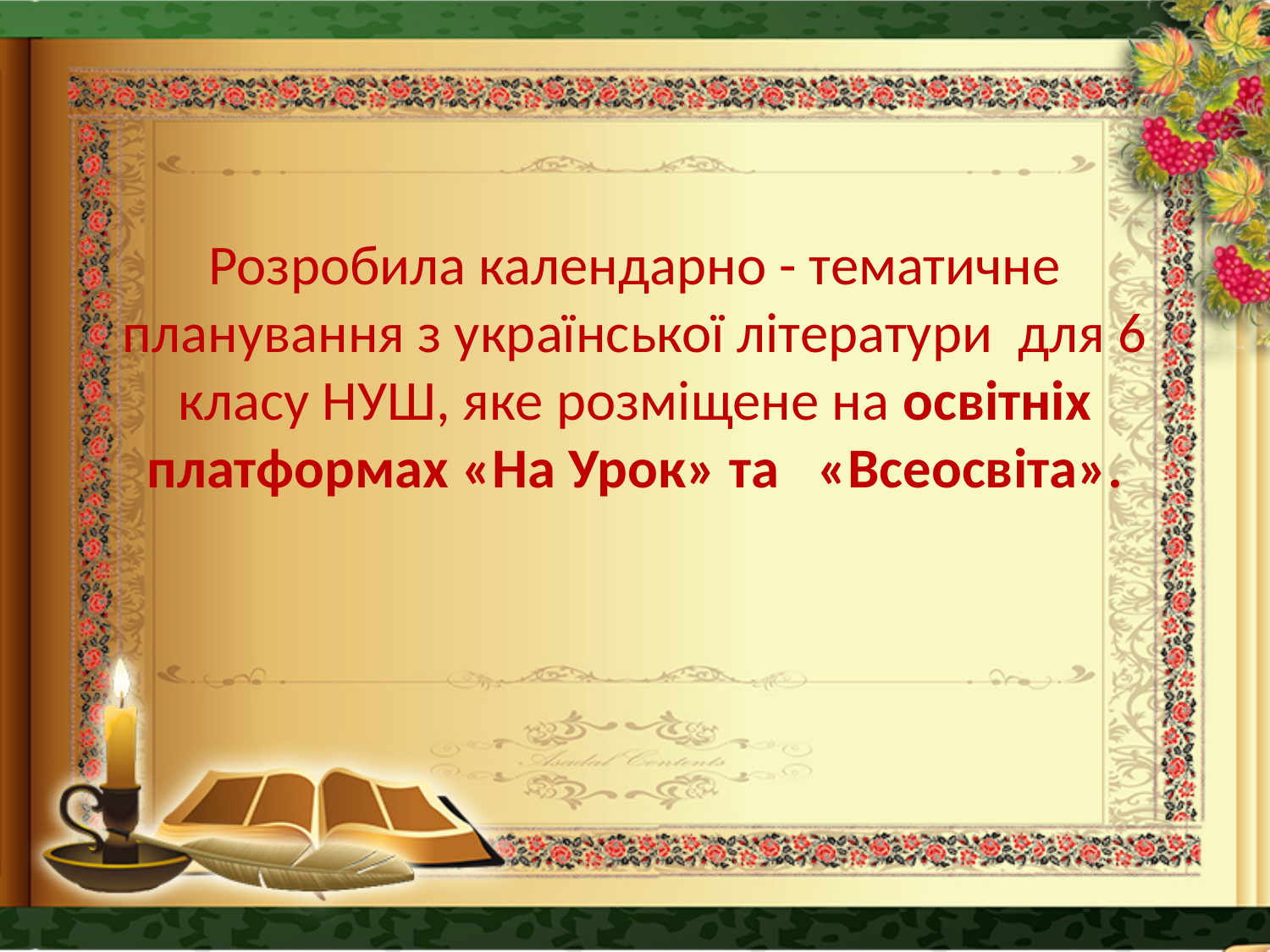

Розробила календарно - тематичне планування з української літератури  для 6 класу НУШ, яке розміщене на освітніх платформах «На Урок» та   «Всеосвіта».